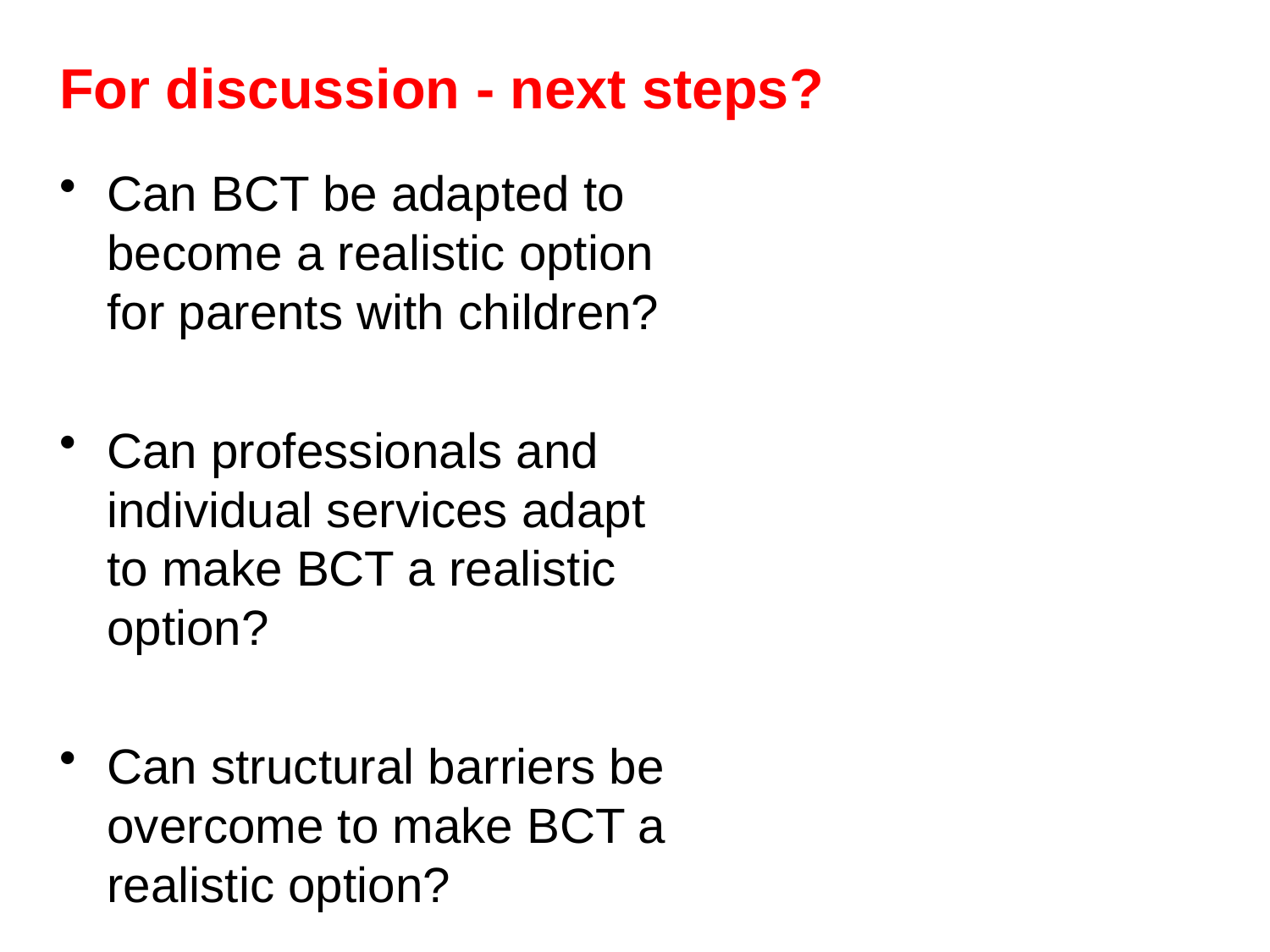

# For discussion - next steps?
Can BCT be adapted to become a realistic option for parents with children?

Can professionals and individual services adapt to make BCT a realistic option?

Can structural barriers be overcome to make BCT a realistic option?